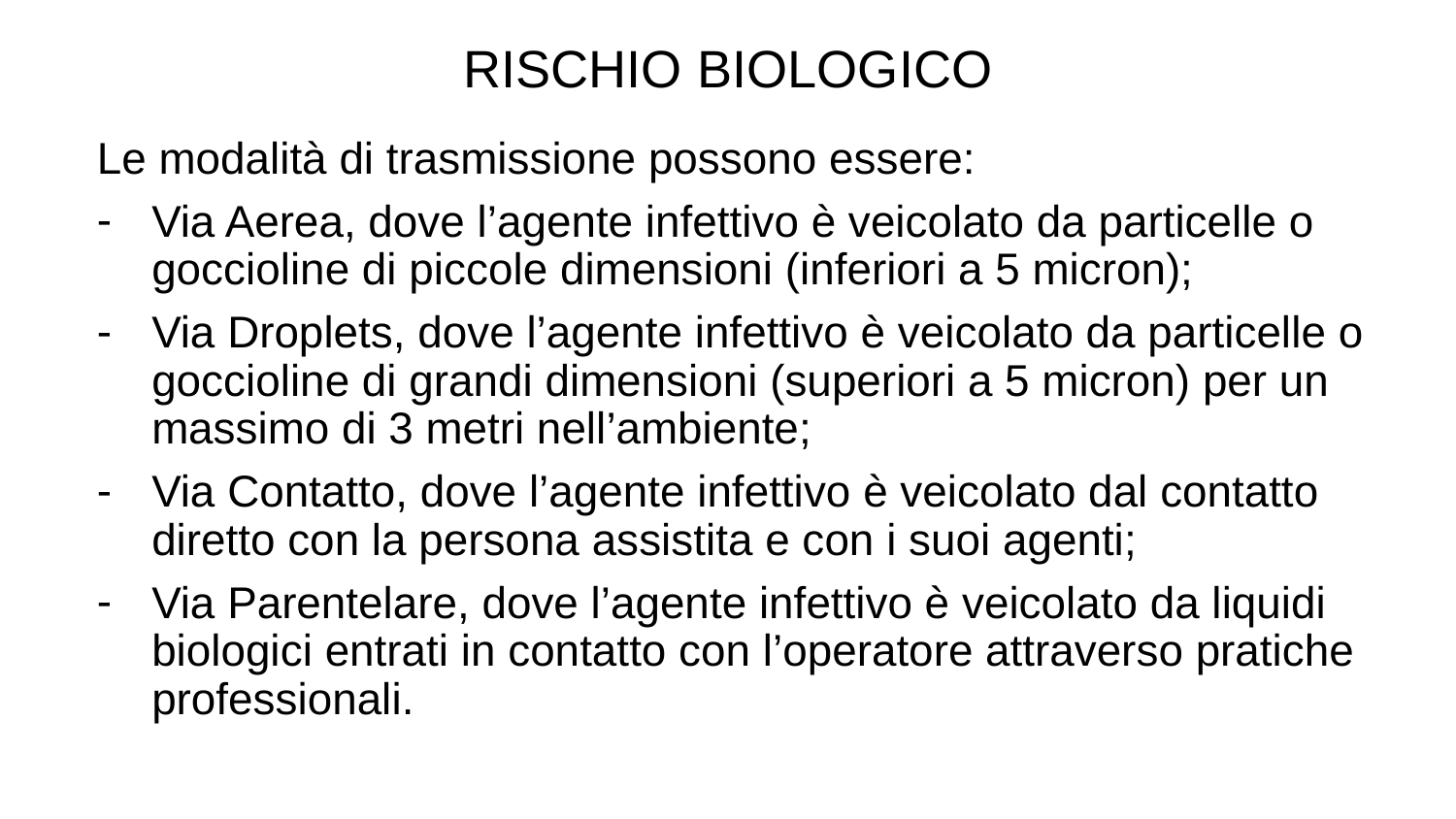

RISCHIO BIOLOGICO
Le modalità di trasmissione possono essere:
Via Aerea, dove l’agente infettivo è veicolato da particelle o goccioline di piccole dimensioni (inferiori a 5 micron);
Via Droplets, dove l’agente infettivo è veicolato da particelle o goccioline di grandi dimensioni (superiori a 5 micron) per un massimo di 3 metri nell’ambiente;
Via Contatto, dove l’agente infettivo è veicolato dal contatto diretto con la persona assistita e con i suoi agenti;
Via Parentelare, dove l’agente infettivo è veicolato da liquidi biologici entrati in contatto con l’operatore attraverso pratiche professionali.